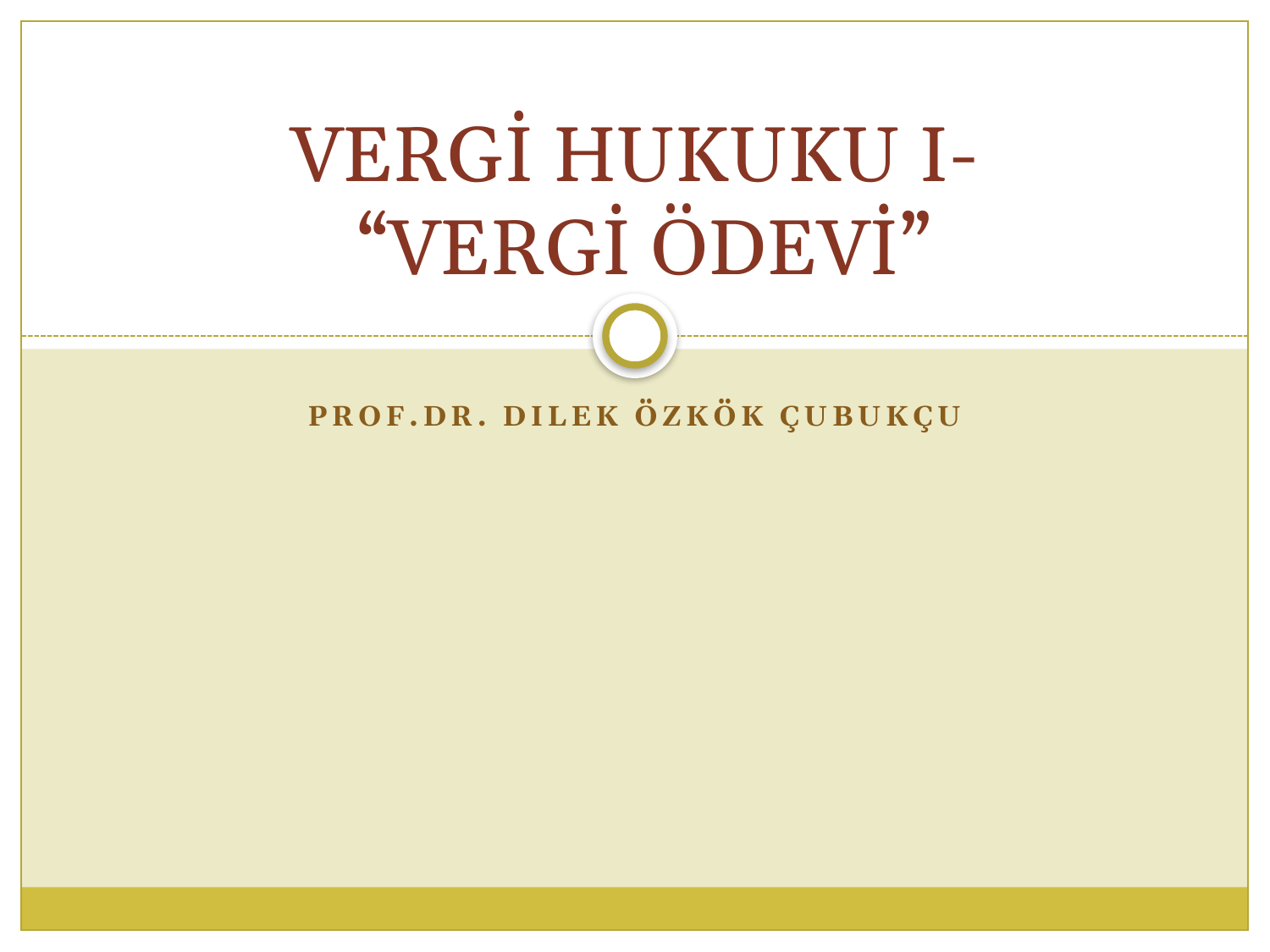

# VERGİ HUKUKU I- “VERGİ ÖDEVİ”
Prof.Dr. Dilek ÖZKÖK ÇUBUKÇU